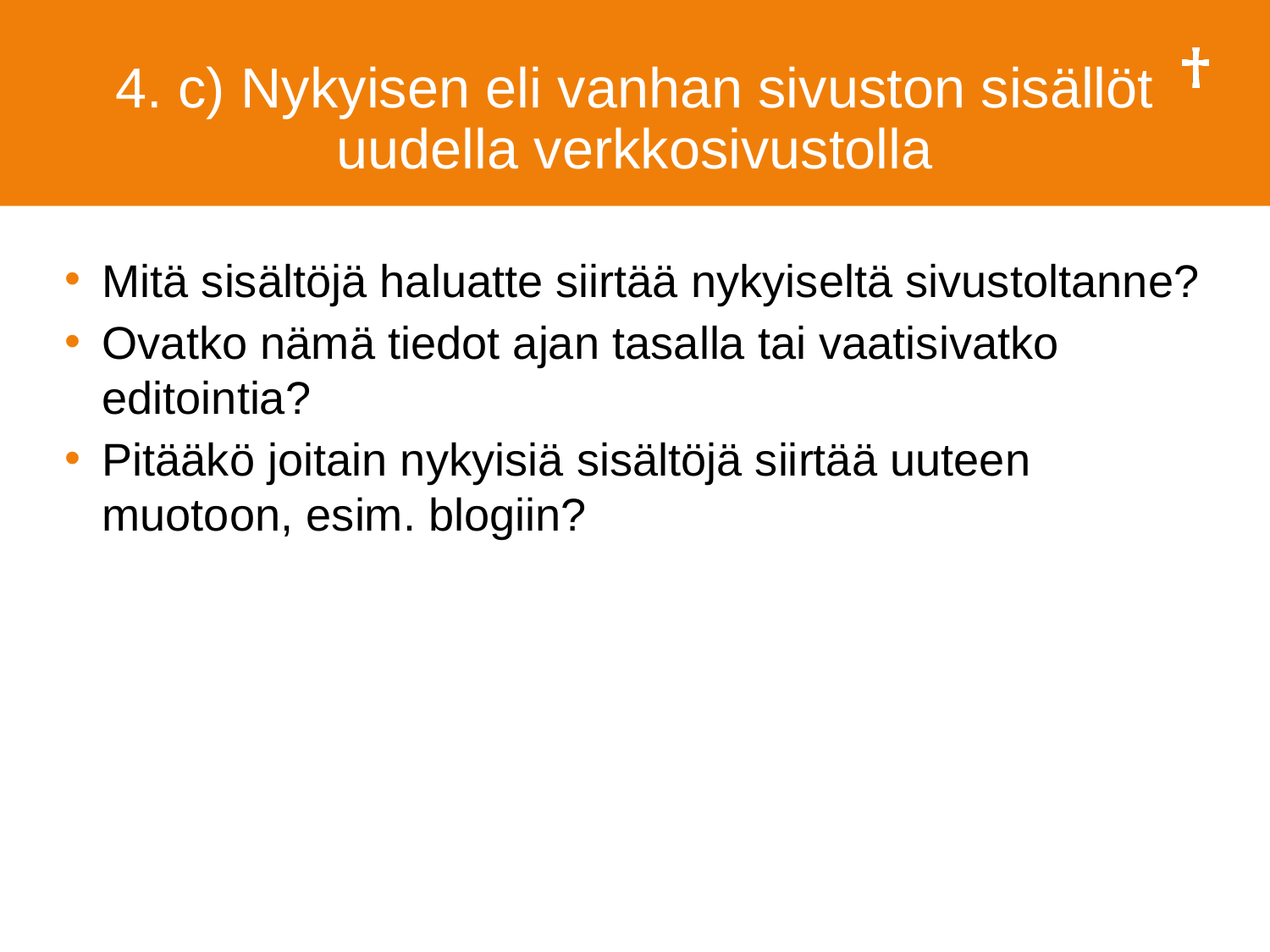

# 4. c) Nykyisen eli vanhan sivuston sisällöt uudella verkkosivustolla
Mitä sisältöjä haluatte siirtää nykyiseltä sivustoltanne?
Ovatko nämä tiedot ajan tasalla tai vaatisivatko editointia?
Pitääkö joitain nykyisiä sisältöjä siirtää uuteen muotoon, esim. blogiin?